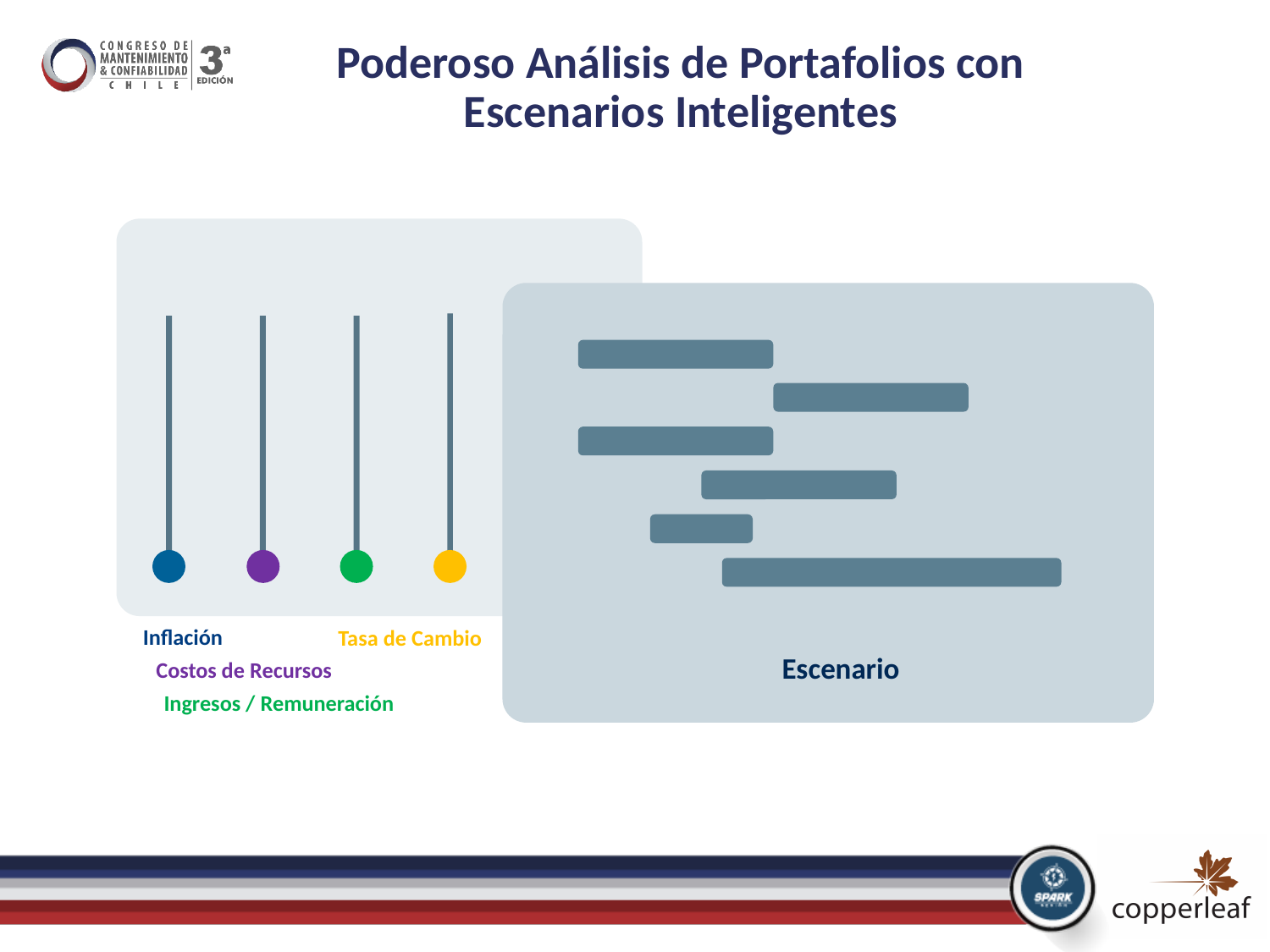

# Poderoso Análisis de Portafolios con Escenarios Inteligentes

Inflación
Tasa de Cambio
Escenario
Costos de Recursos
Ingresos / Remuneración